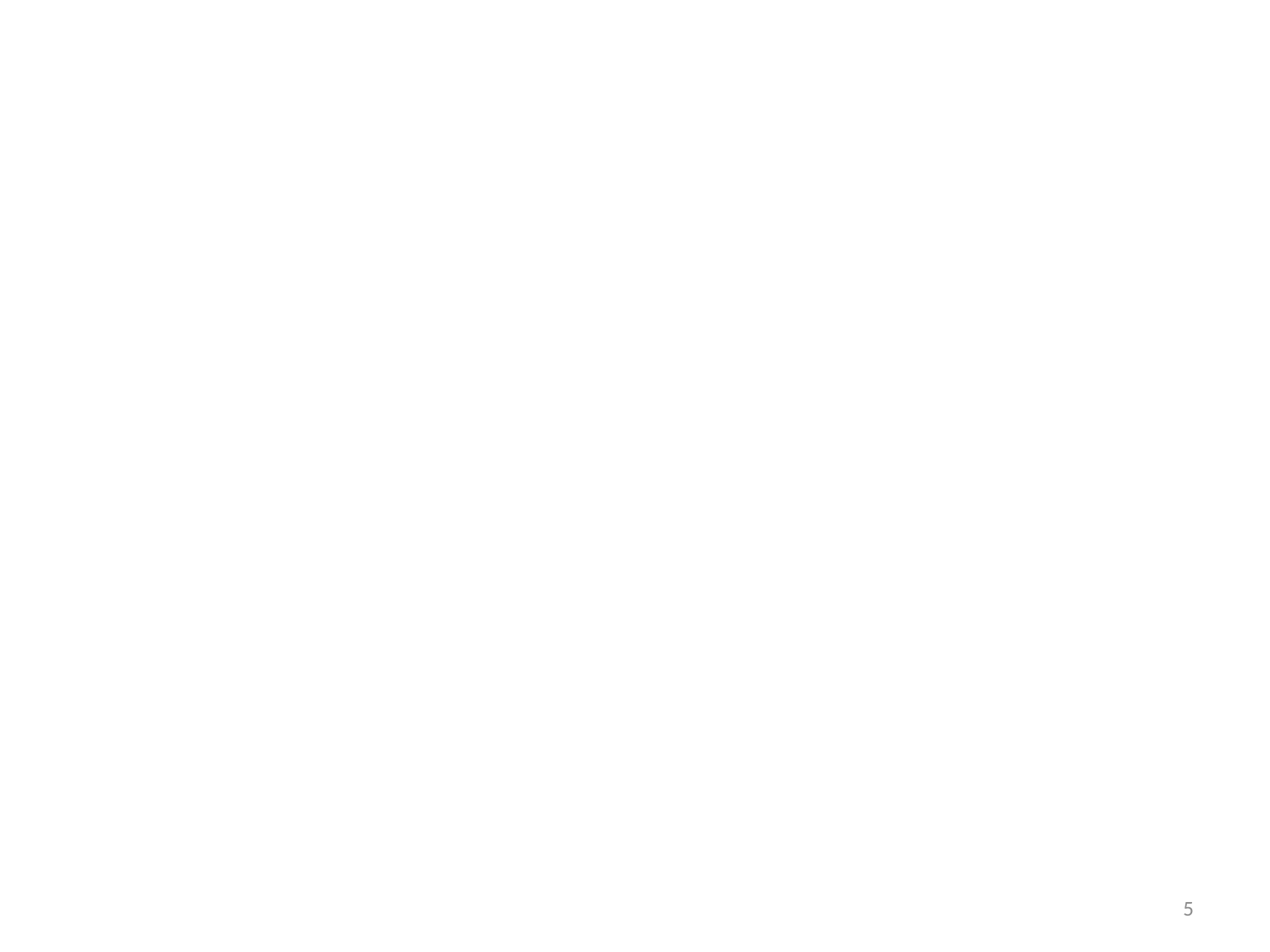

Интеллектуальная собственность
Результаты интеллектуальной
творческой деятельности

Средства индивидуализации
товаров и услуг

5